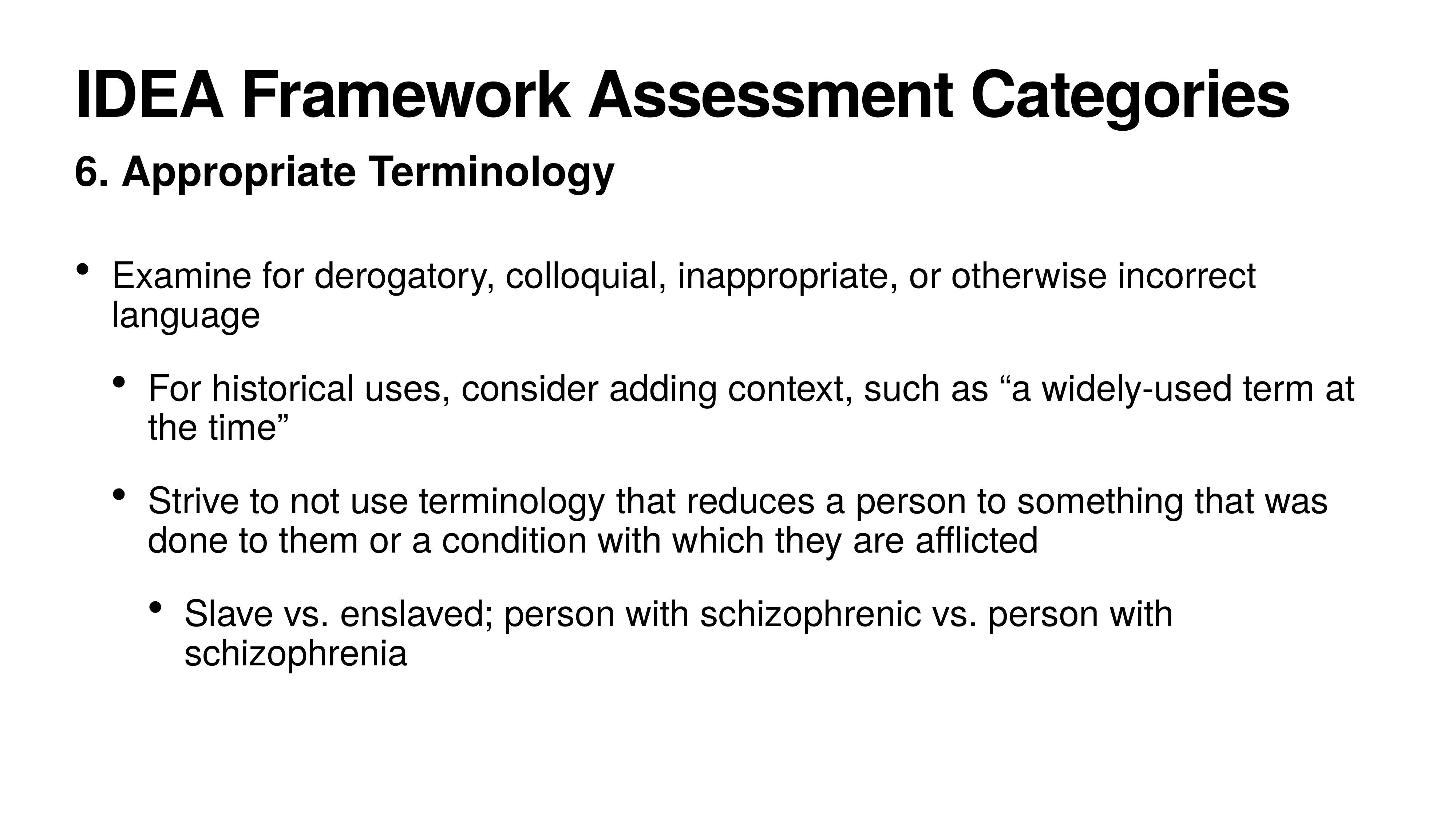

# IDEA Framework Assessment Categories
6. Appropriate Terminology
Examine for derogatory, colloquial, inappropriate, or otherwise incorrect language
For historical uses, consider adding context, such as “a widely-used term at the time”
Strive to not use terminology that reduces a person to something that was done to them or a condition with which they are afflicted
Slave vs. enslaved; person with schizophrenic vs. person with schizophrenia